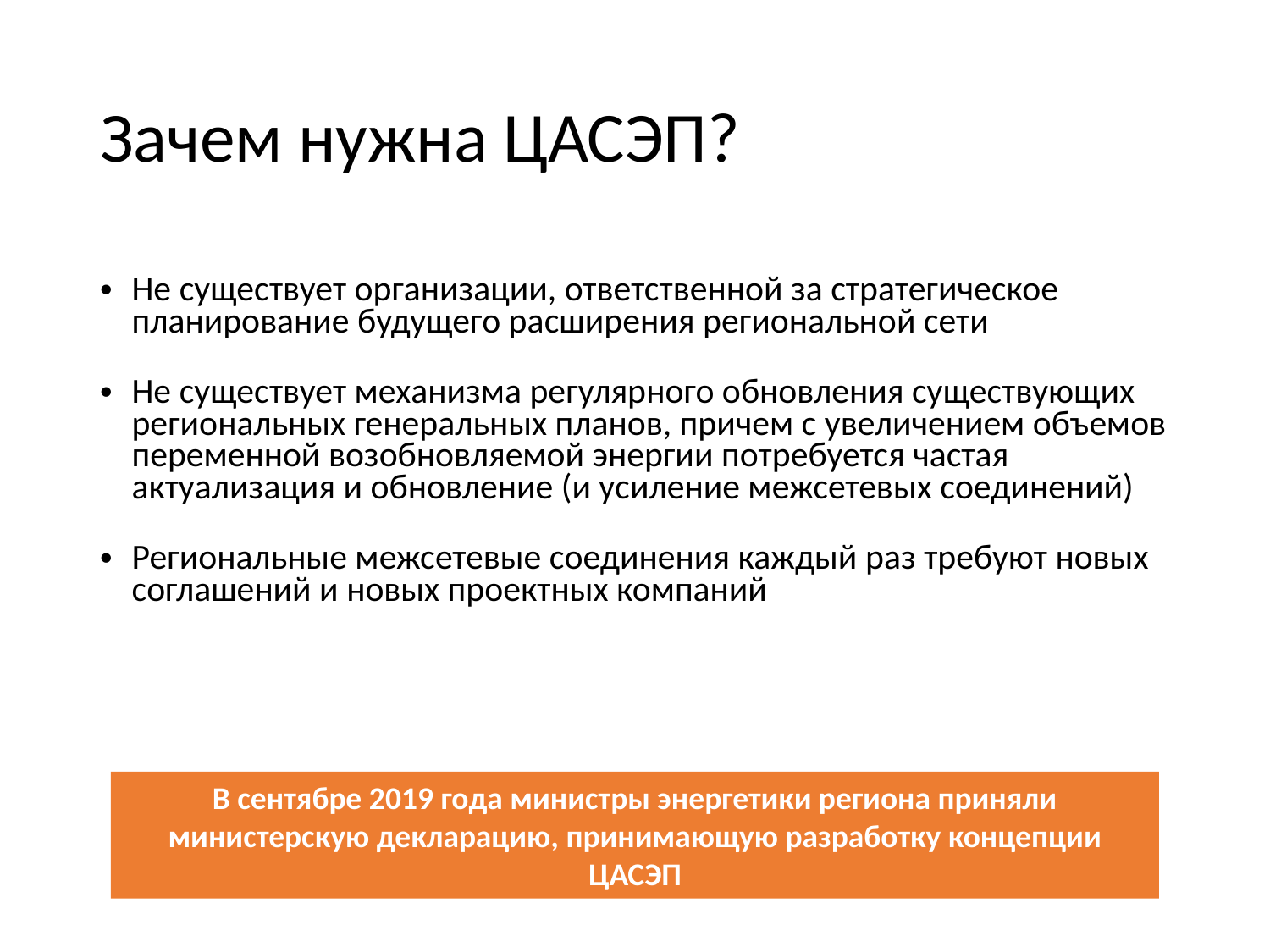

# Зачем нужна ЦАСЭП?
Не существует организации, ответственной за стратегическое планирование будущего расширения региональной сети
Не существует механизма регулярного обновления существующих региональных генеральных планов, причем с увеличением объемов переменной возобновляемой энергии потребуется частая актуализация и обновление (и усиление межсетевых соединений)
Региональные межсетевые соединения каждый раз требуют новых соглашений и новых проектных компаний
В сентябре 2019 года министры энергетики региона приняли министерскую декларацию, принимающую разработку концепции ЦАСЭП